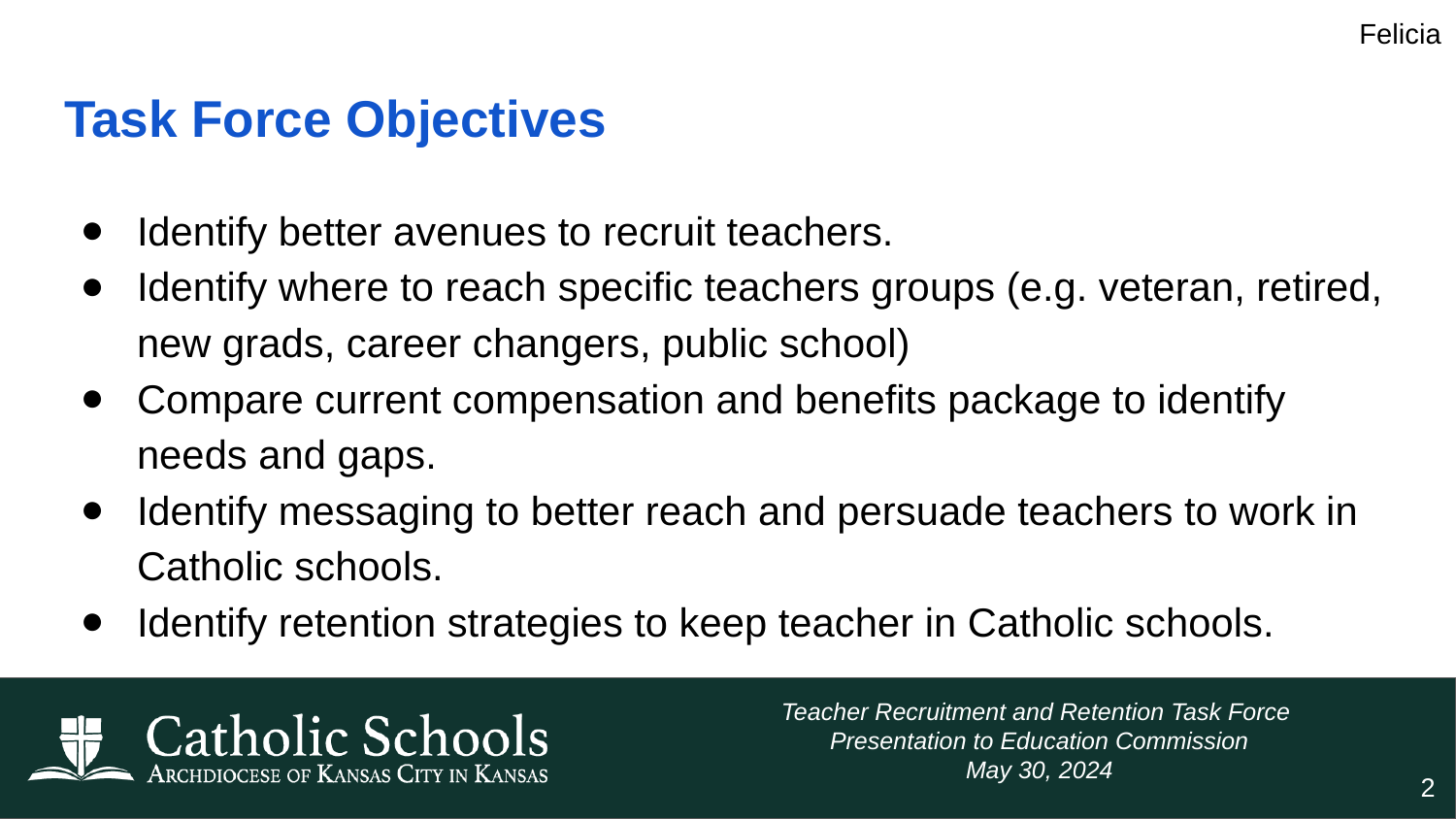

Felicia
# Task Force Objectives
Identify better avenues to recruit teachers.
Identify where to reach specific teachers groups (e.g. veteran, retired, new grads, career changers, public school)
Compare current compensation and benefits package to identify needs and gaps.
Identify messaging to better reach and persuade teachers to work in Catholic schools.
Identify retention strategies to keep teacher in Catholic schools.